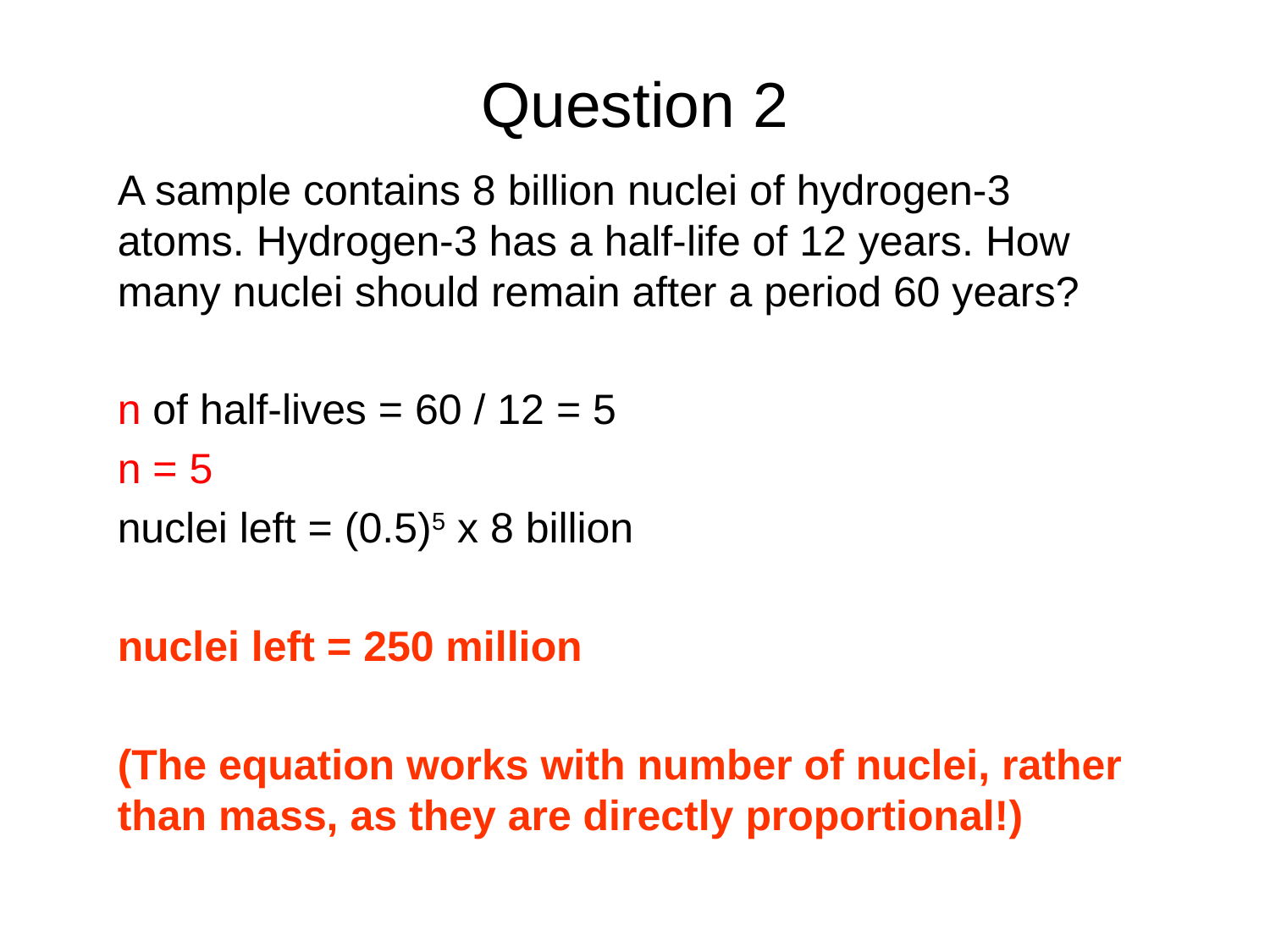

Question 2
A sample contains 8 billion nuclei of hydrogen-3 atoms. Hydrogen-3 has a half-life of 12 years. How many nuclei should remain after a period 60 years?

n of half-lives = 60 / 12 = 5
n = 5
nuclei left = (0.5)5 x 8 billion

nuclei left = 250 million

(The equation works with number of nuclei, rather than mass, as they are directly proportional!)